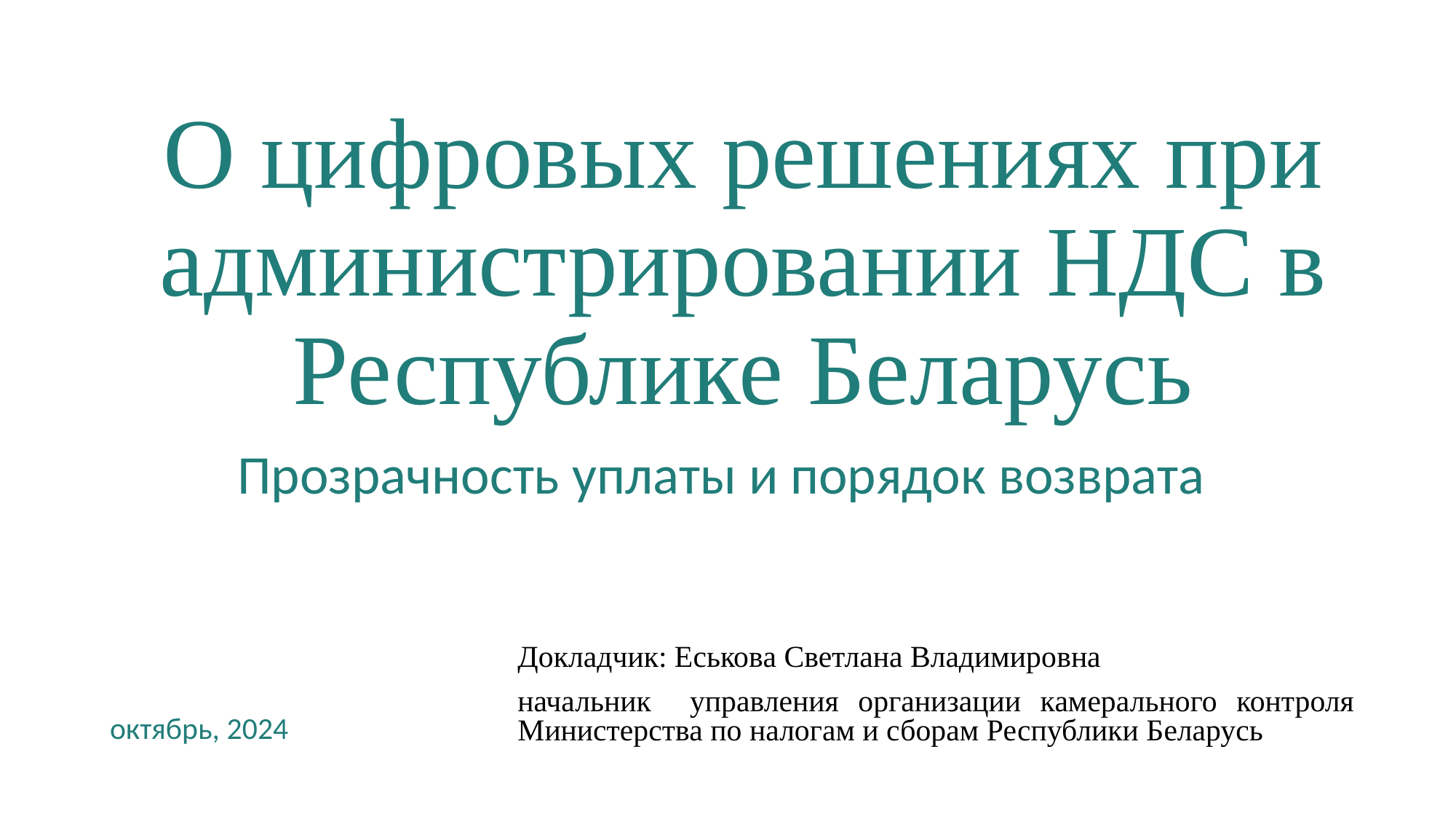

# О цифровых решениях при администрировании НДС в Республике Беларусь
Прозрачность уплаты и порядок возврата
Докладчик: Еськова Светлана Владимировна
начальник  управления организации камерального контроля  Министерства по налогам и сборам Республики Беларусь

октябрь, 2024